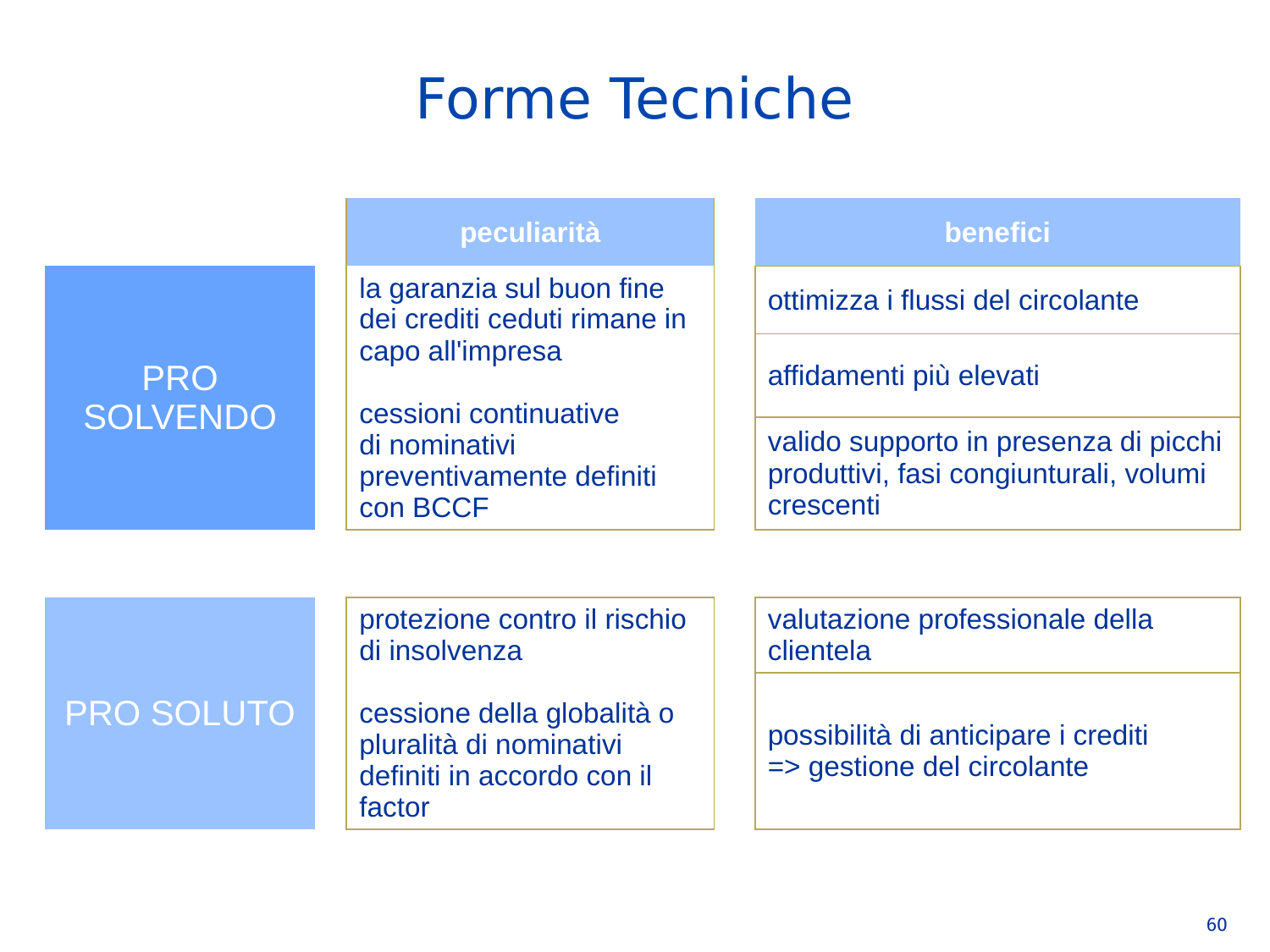

Forme Tecniche
|  |  | peculiarità |  | benefici |
| --- | --- | --- | --- | --- |
| PRO SOLVENDO |  | la garanzia sul buon fine dei crediti ceduti rimane in capo all'impresa cessioni continuative di nominativi preventivamente definiti con BCCF |  | ottimizza i flussi del circolante |
|  |  |  |  | affidamenti più elevati |
|  |  |  |  | valido supporto in presenza di picchi produttivi, fasi congiunturali, volumi crescenti |
|  |  |  |  |  |
| PRO SOLUTO |  | protezione contro il rischio di insolvenza cessione della globalità o pluralità di nominativi definiti in accordo con il factor |  | valutazione professionale della clientela |
|  |  |  |  | possibilità di anticipare i crediti => gestione del circolante |
60